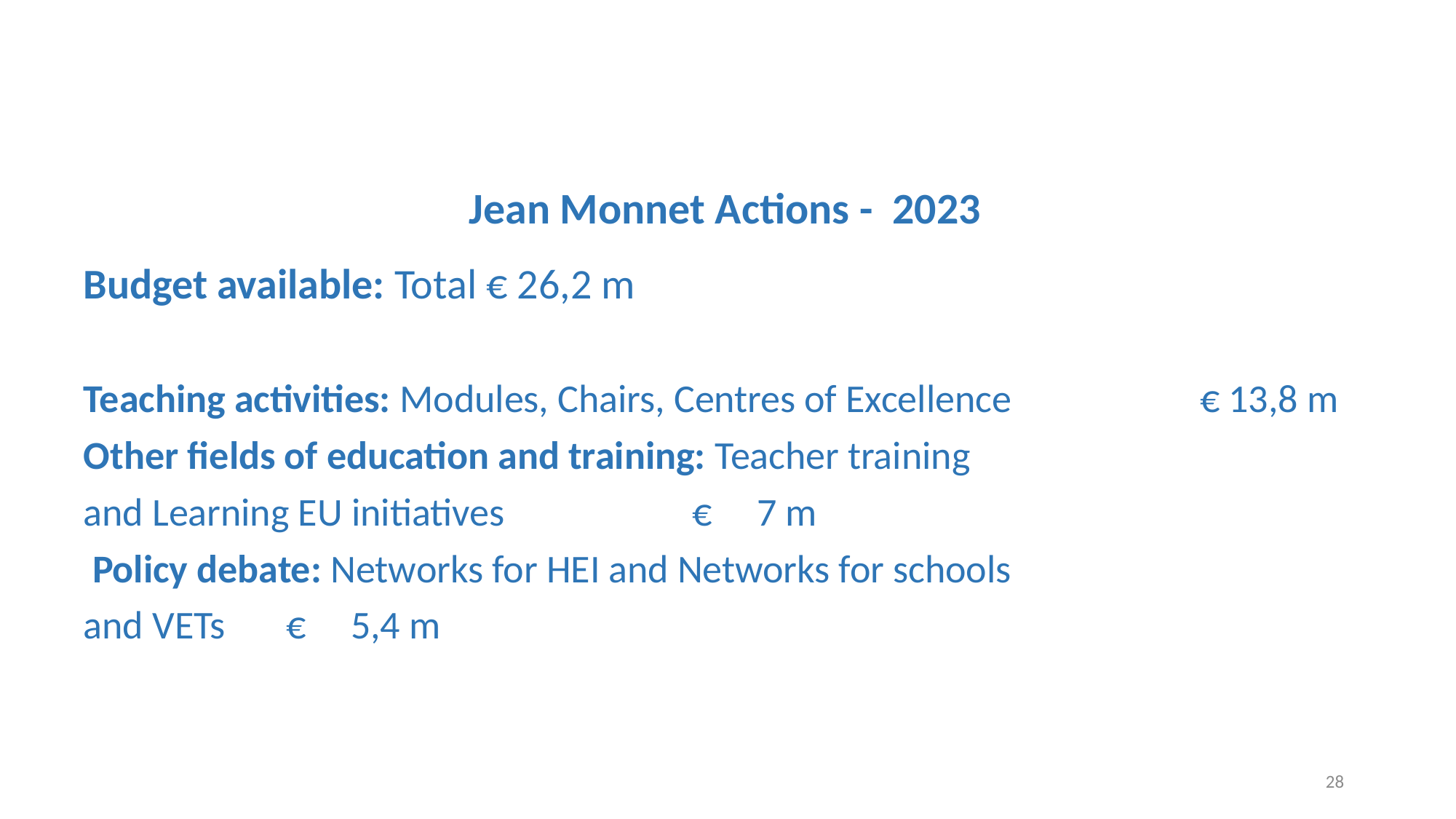

Jean Monnet Actions -  2023
Budget available: Total € 26,2 m

Teaching activities: Modules, Chairs, Centres of Excellence		€ 13,8 m
Other fields of education and training: Teacher training
and Learning EU initiatives							€     7 m
 Policy debate: Networks for HEI and Networks for schools
and VETs  									€     5,4 m

28